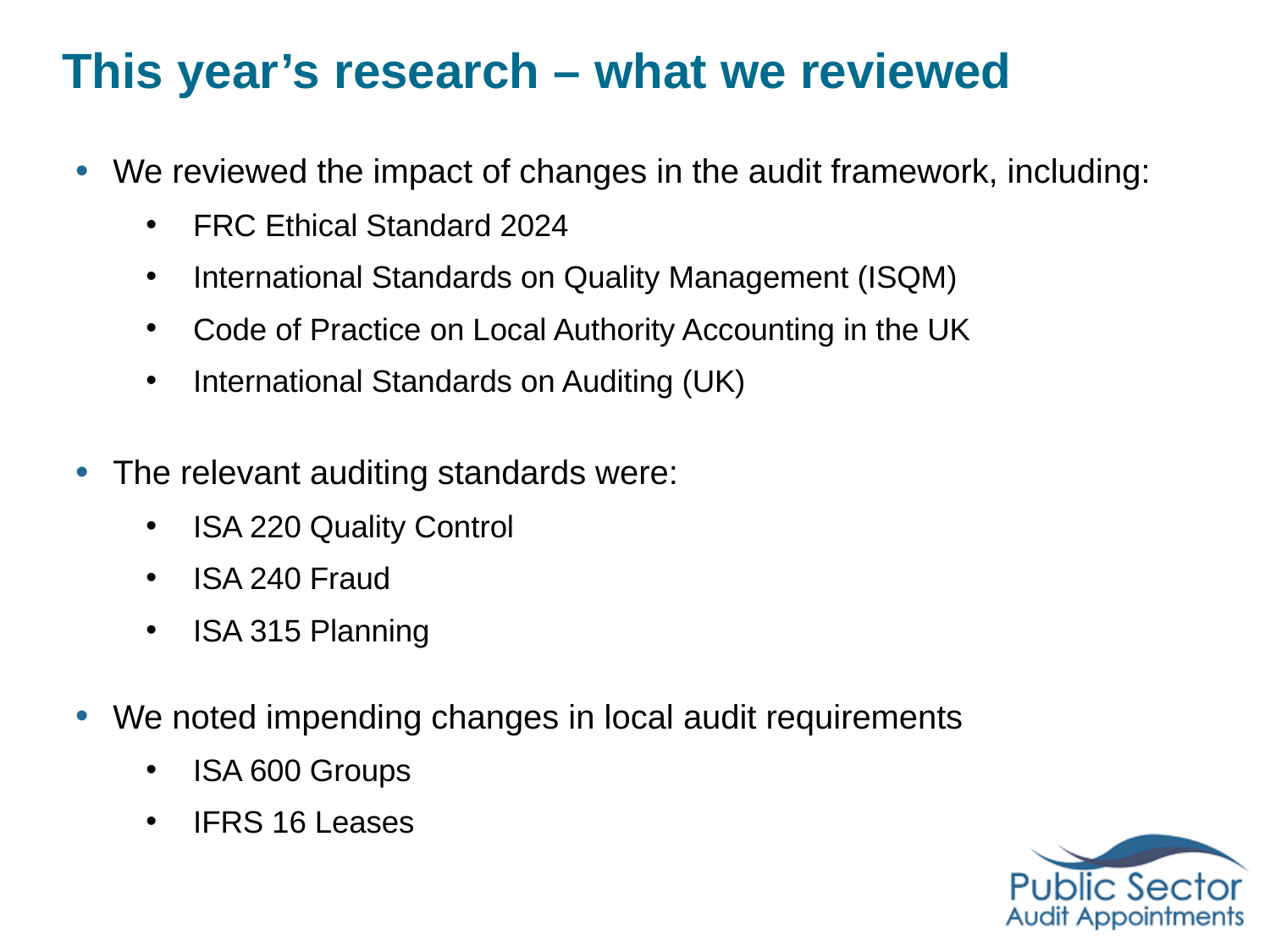

# This year’s research – what we reviewed
We reviewed the impact of changes in the audit framework, including:
FRC Ethical Standard 2024
International Standards on Quality Management (ISQM)
Code of Practice on Local Authority Accounting in the UK
International Standards on Auditing (UK)

The relevant auditing standards were:
ISA 220 Quality Control
ISA 240 Fraud
ISA 315 Planning

We noted impending changes in local audit requirements
ISA 600 Groups
IFRS 16 Leases